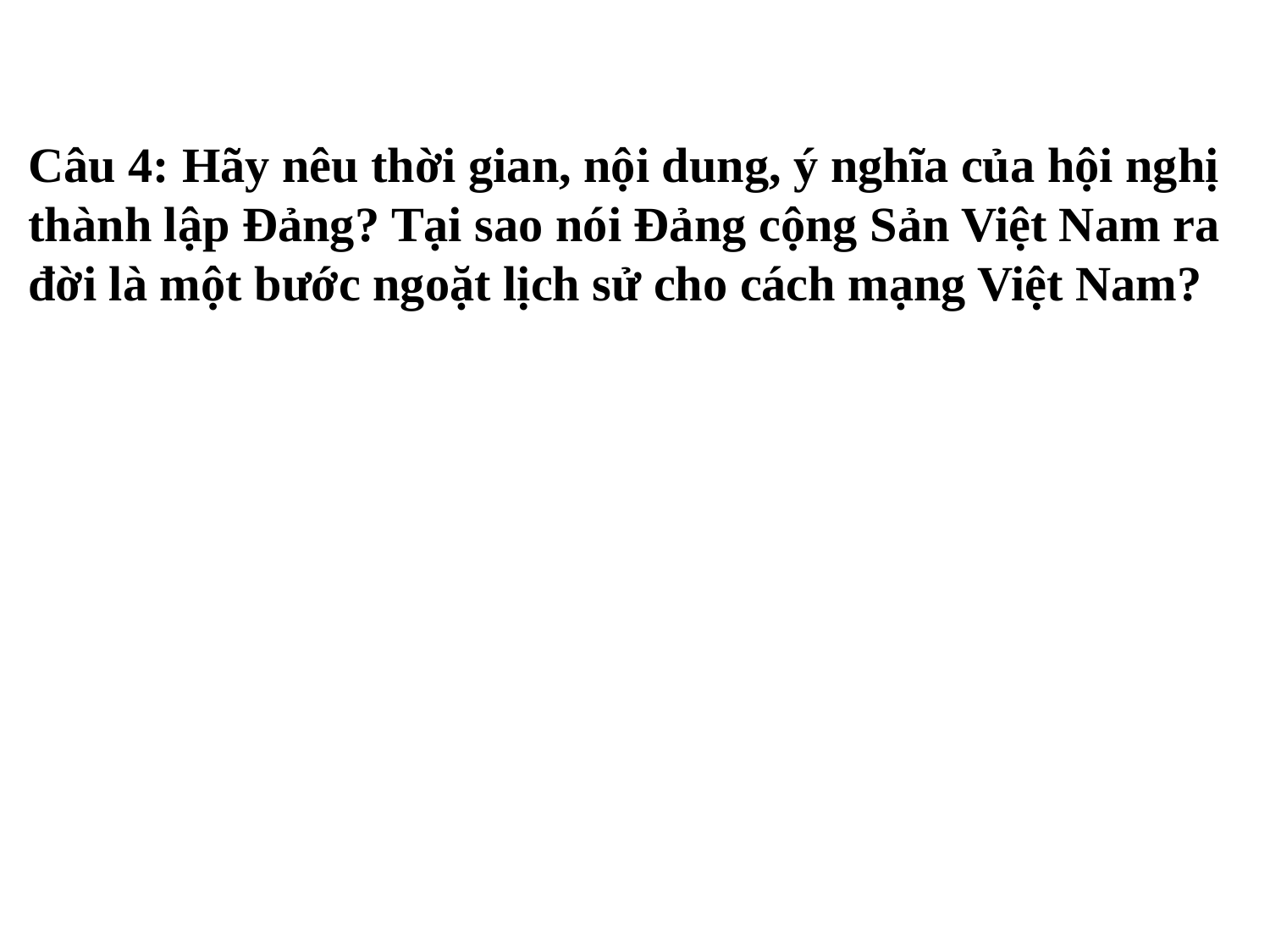

Câu 4: Hãy nêu thời gian, nội dung, ý nghĩa của hội nghị thành lập Đảng? Tại sao nói Đảng cộng Sản Việt Nam ra đời là một bước ngoặt lịch sử cho cách mạng Việt Nam?